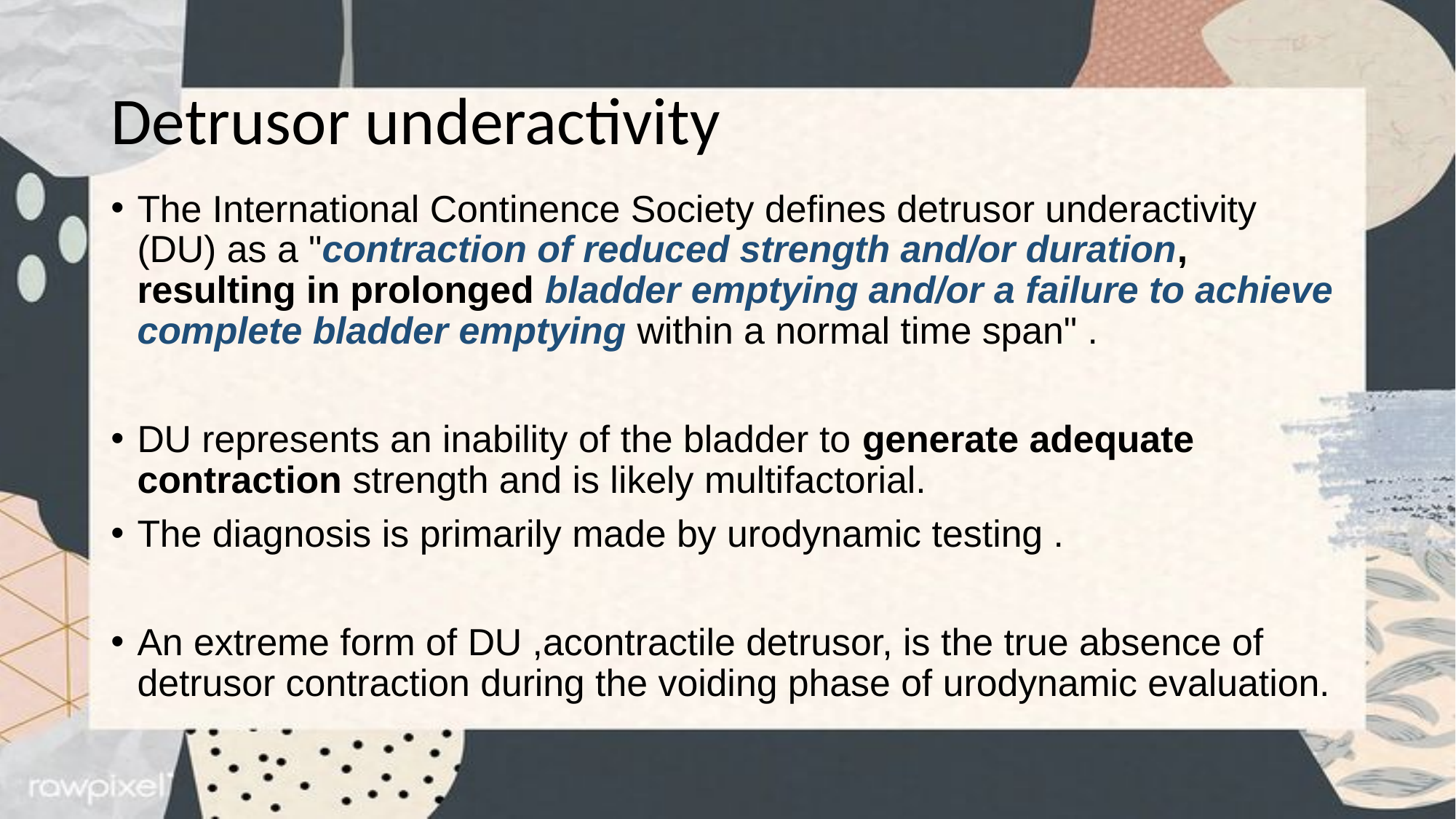

# Detrusor underactivity
The International Continence Society defines detrusor underactivity (DU) as a "contraction of reduced strength and/or duration, resulting in prolonged bladder emptying and/or a failure to achieve complete bladder emptying within a normal time span" .

DU represents an inability of the bladder to generate adequate contraction strength and is likely multifactorial.
The diagnosis is primarily made by urodynamic testing .

An extreme form of DU ,acontractile detrusor, is the true absence of detrusor contraction during the voiding phase of urodynamic evaluation.